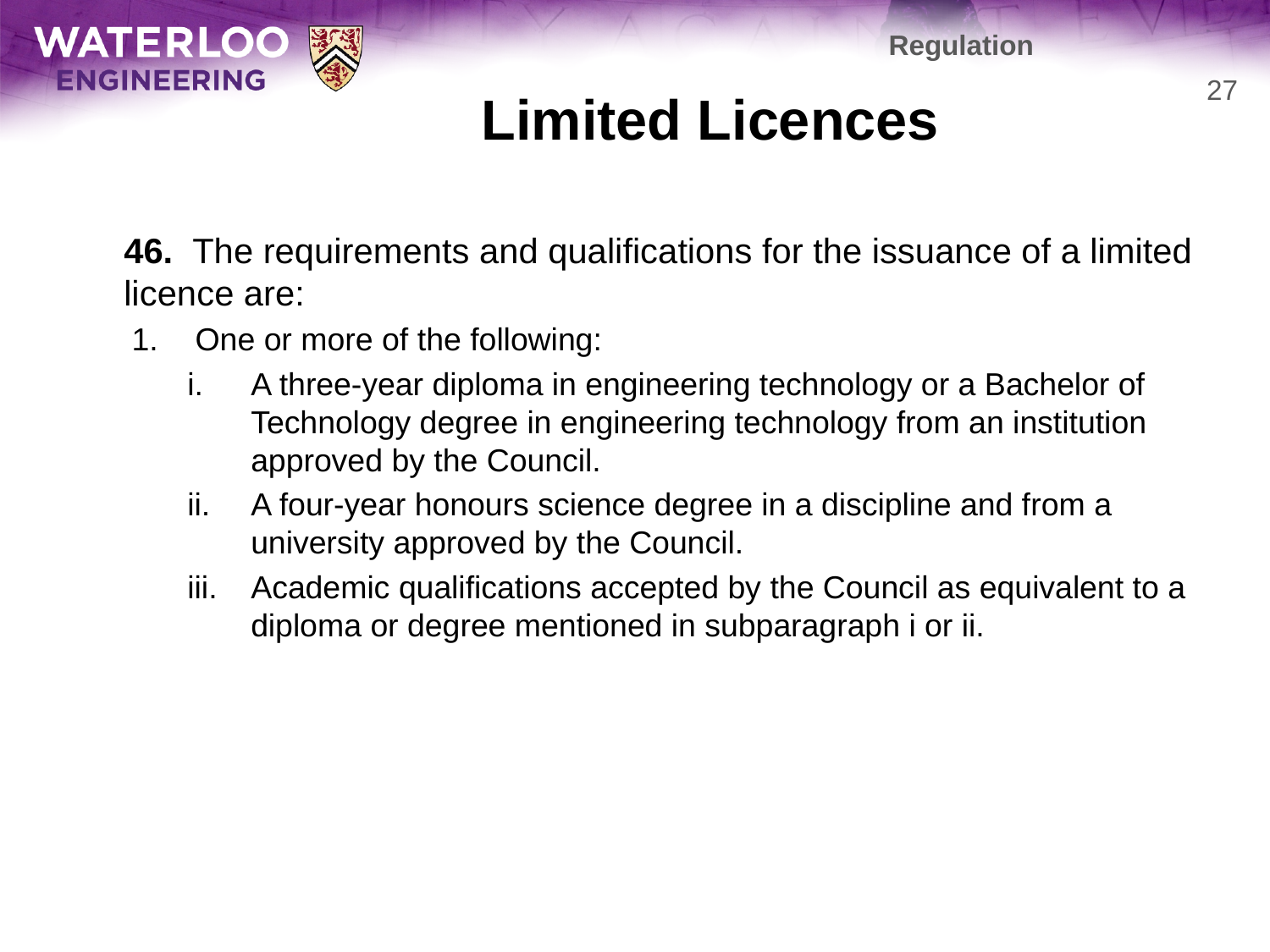

Regulation
# Limited Licences
27
	46.  The requirements and qualifications for the issuance of a limited licence are:
One or more of the following:
A three-year diploma in engineering technology or a Bachelor of Technology degree in engineering technology from an institution approved by the Council.
A four-year honours science degree in a discipline and from a university approved by the Council.
Academic qualifications accepted by the Council as equivalent to a diploma or degree mentioned in subparagraph i or ii.